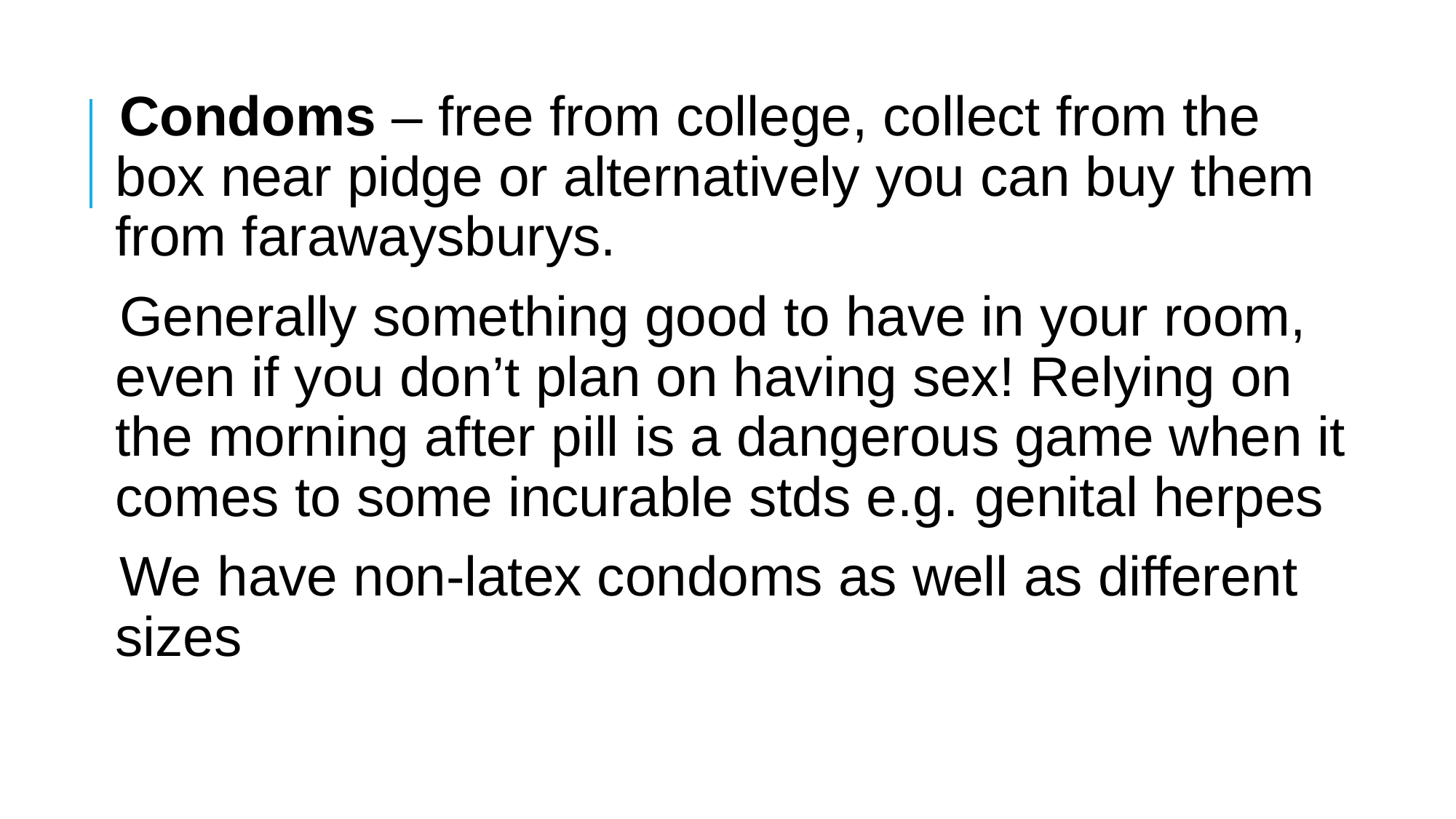

Condoms – free from college, collect from the box near pidge or alternatively you can buy them from farawaysburys.
Generally something good to have in your room, even if you don’t plan on having sex! Relying on the morning after pill is a dangerous game when it comes to some incurable stds e.g. genital herpes
We have non-latex condoms as well as different sizes